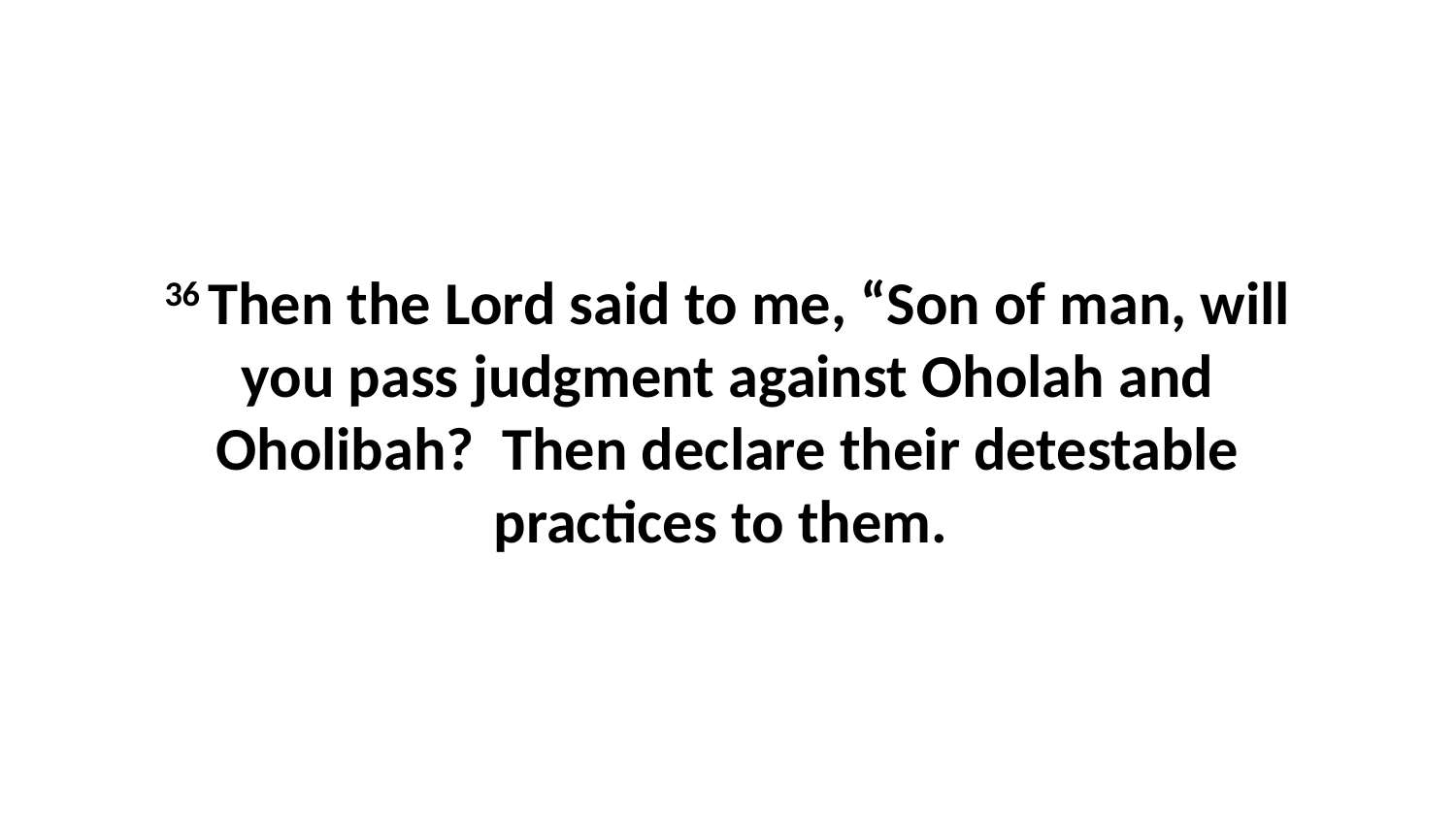

36 Then the Lord said to me, “Son of man, will you pass judgment against Oholah and Oholibah?  Then declare their detestable practices to them.